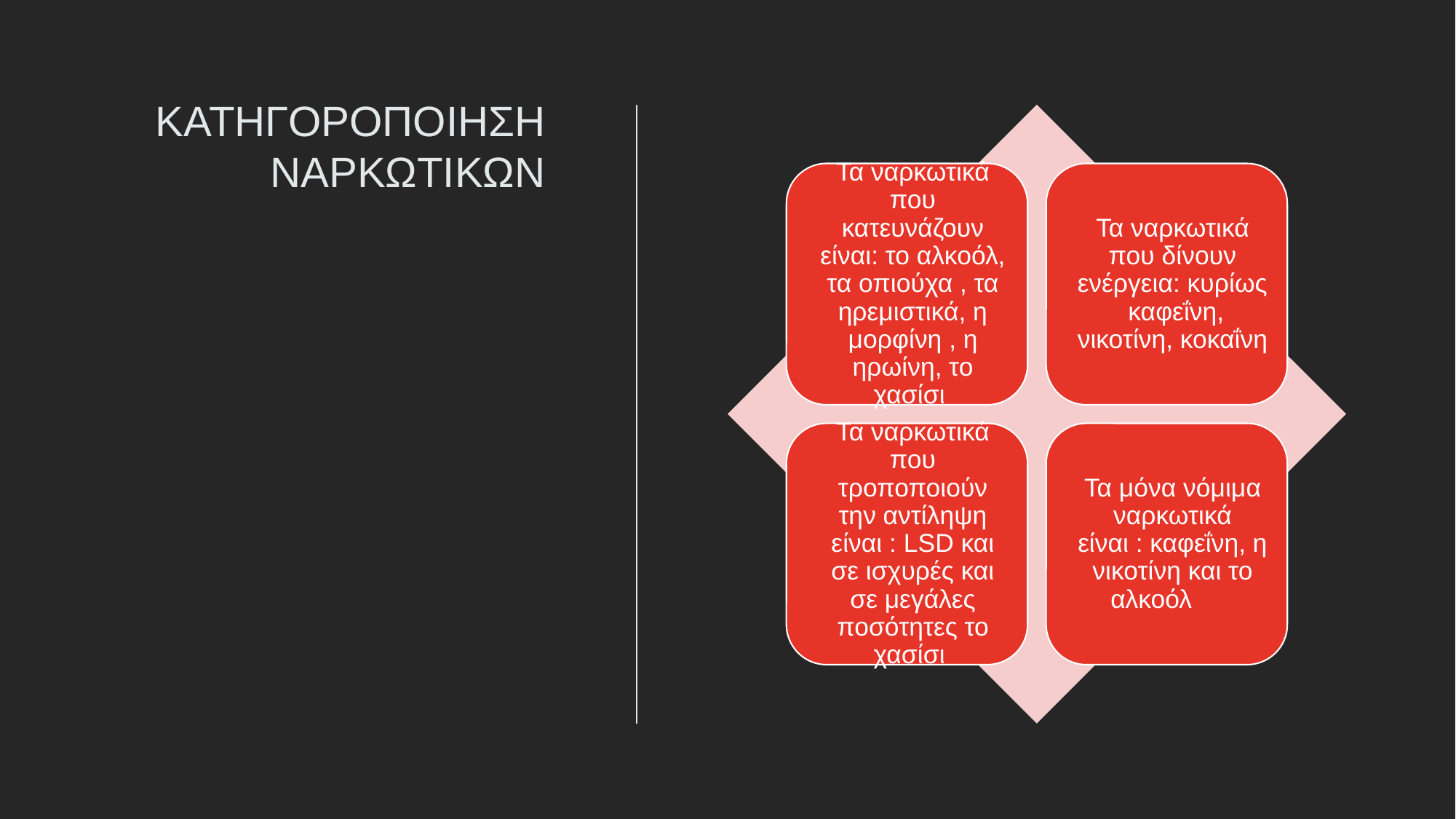

# ΚΑΤΗΓΟΡΟΠΟΙΗΣΗ ΝΑΡΚΩΤΙΚΩΝ
Τα ναρκωτικά που κατευνάζουν είναι: το αλκοόλ, τα οπιούχα , τα ηρεμιστικά, η μορφίνη , η ηρωίνη, το χασίσι
Τα ναρκωτικά που δίνουν ενέργεια: κυρίως  καφεΐνη, νικοτίνη, κοκαΐνη
Τα ναρκωτικά που τροποποιούν την αντίληψη είναι : LSD και σε ισχυρές και σε μεγάλες ποσότητες το χασίσι
Τα μόνα νόμιμα ναρκωτικά είναι : καφεΐνη, η νικοτίνη και το αλκοόλ